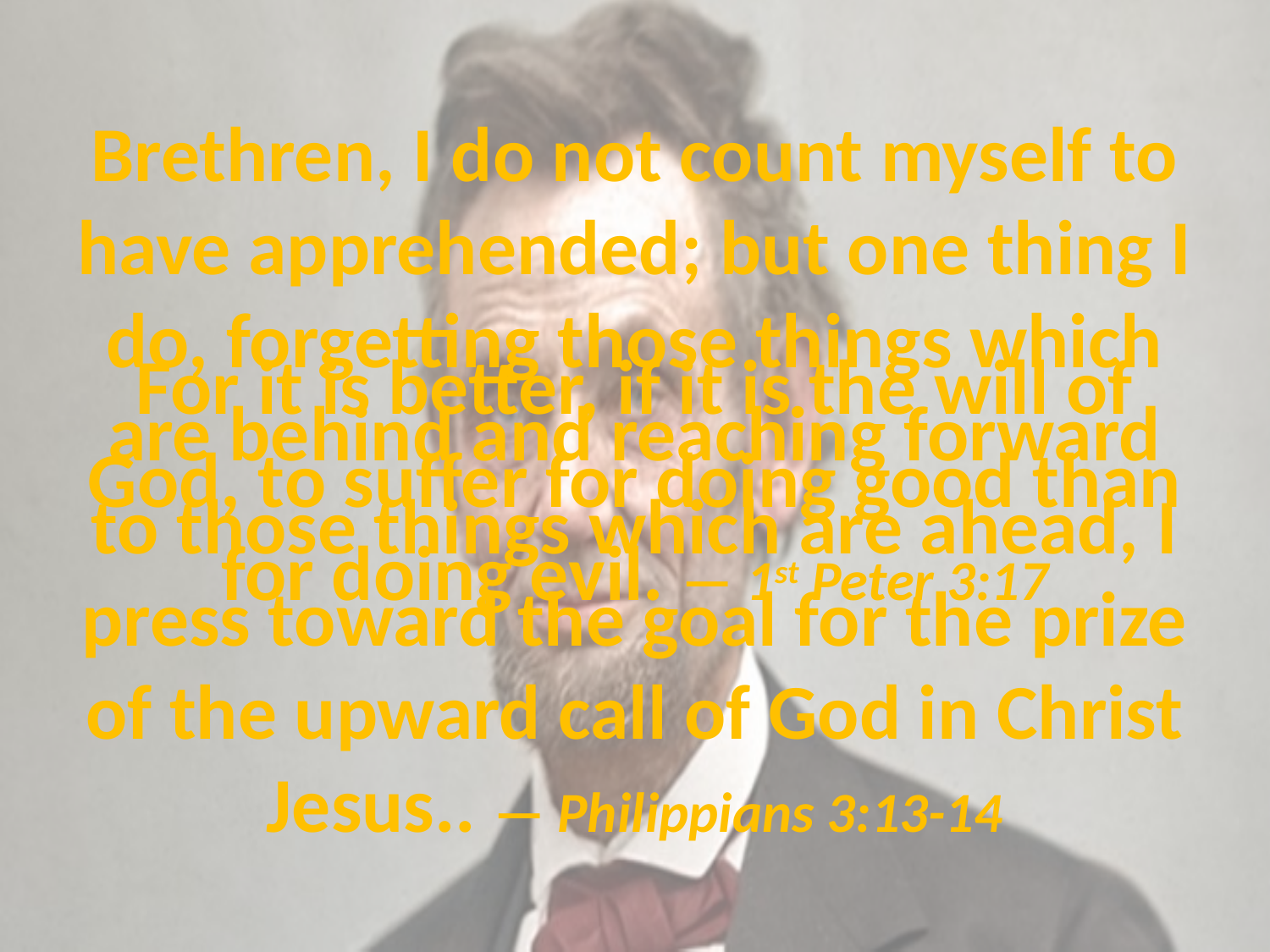

Brethren, I do not count myself to have apprehended; but one thing I do, forgetting those things which are behind and reaching forward to those things which are ahead, I press toward the goal for the prize of the upward call of God in Christ Jesus.. — Philippians 3:13-14
# For it is better, if it is the will of God, to suffer for doing good than for doing evil. — 1st Peter 3:17